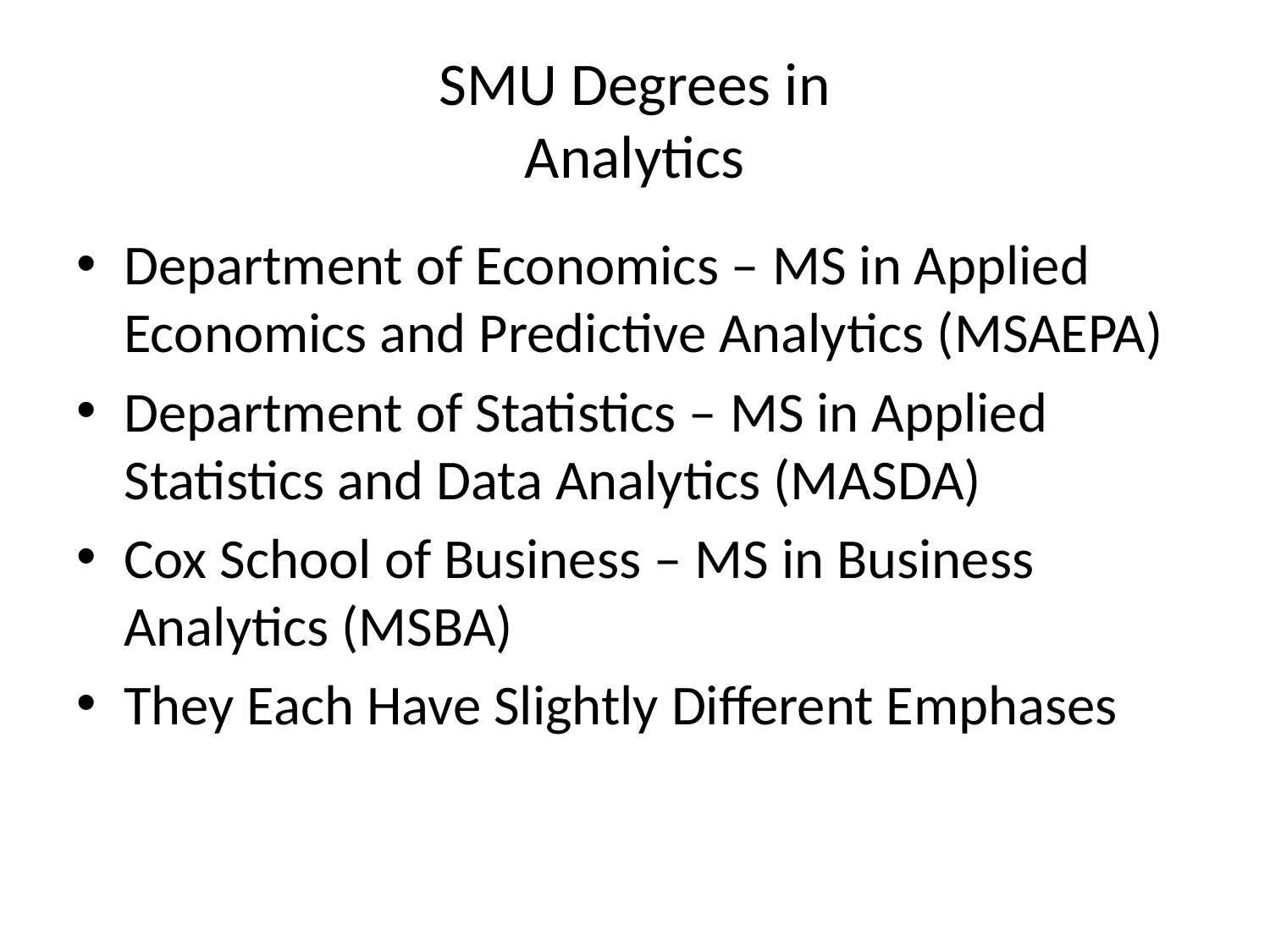

# SMU Degrees in Analytics
Department of Economics – MS in Applied Economics and Predictive Analytics (MSAEPA)
Department of Statistics – MS in Applied Statistics and Data Analytics (MASDA)
Cox School of Business – MS in Business Analytics (MSBA)
They Each Have Slightly Different Emphases